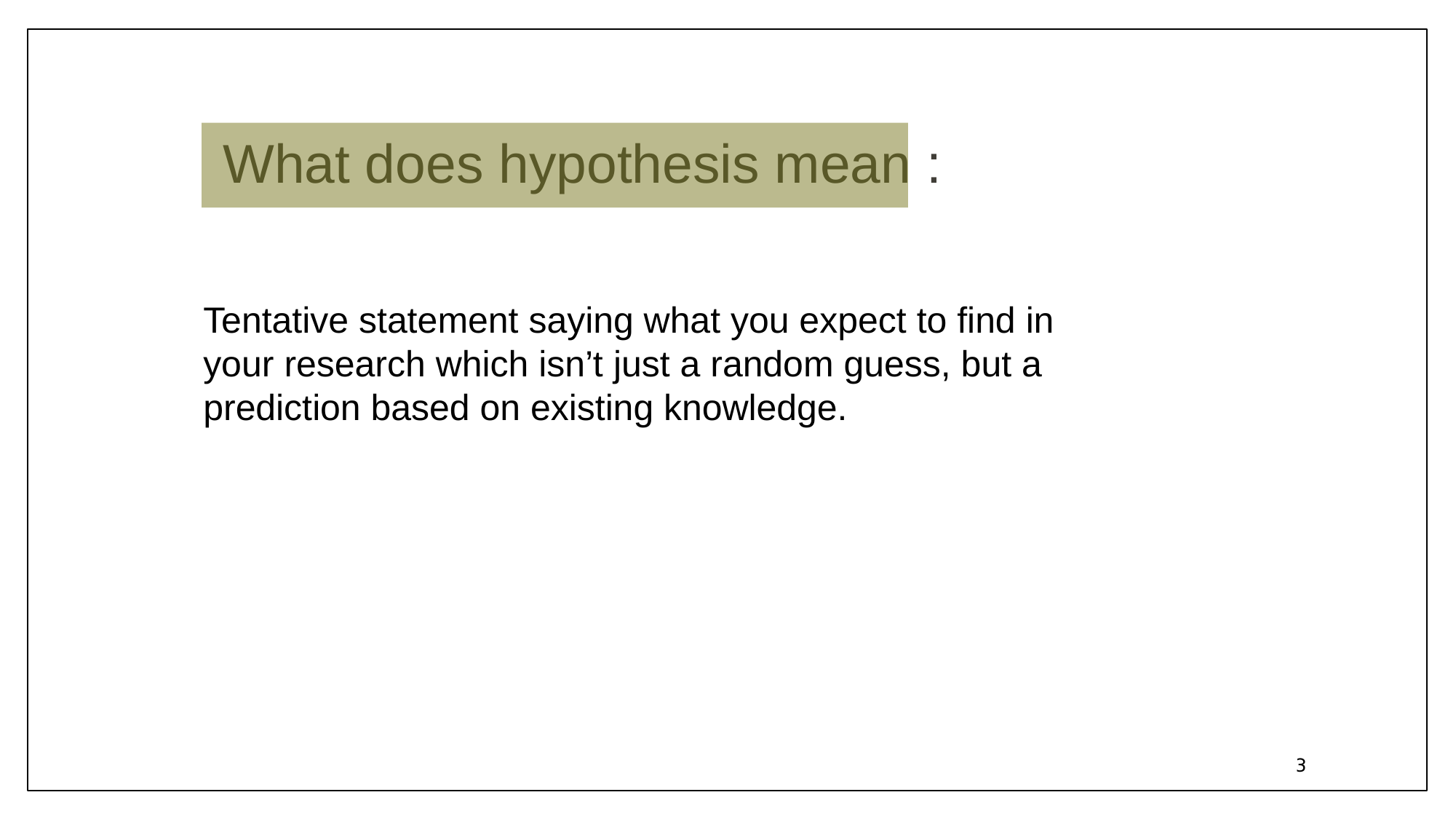

What does hypothesis mean :
Tentative statement saying what you expect to find in your research which isn’t just a random guess, but a prediction based on existing knowledge.
3